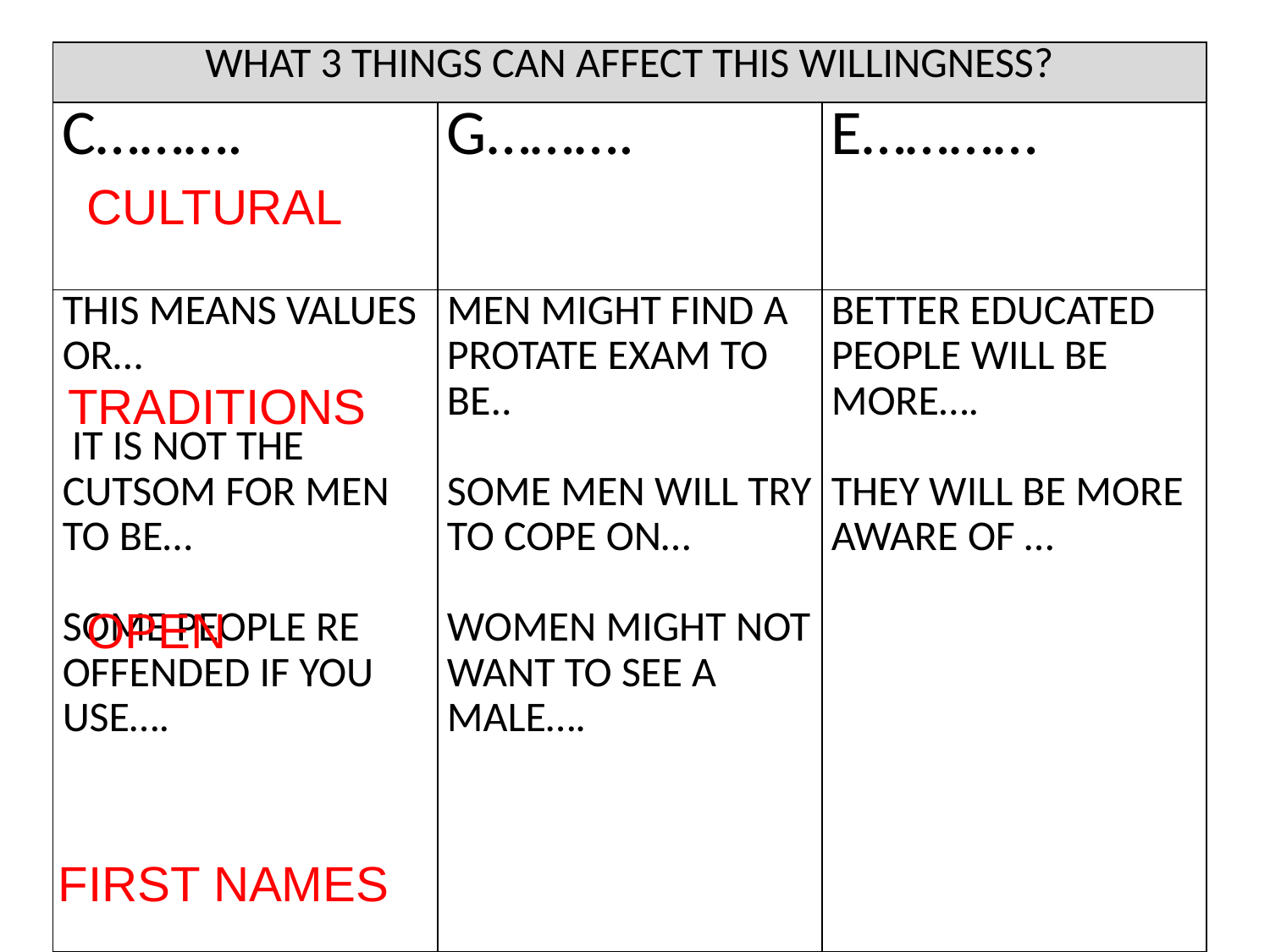

| WHAT 3 THINGS CAN AFFECT THIS WILLINGNESS? |  |  |
| --- | --- | --- |
| C………. | G………. | E………… |
| THIS MEANS VALUES OR…   IT IS NOT THE CUTSOM FOR MEN TO BE…   SOME PEOPLE RE OFFENDED IF YOU USE…. | MEN MIGHT FIND A PROTATE EXAM TO BE..   SOME MEN WILL TRY TO COPE ON…   WOMEN MIGHT NOT WANT TO SEE A MALE…. | BETTER EDUCATED PEOPLE WILL BE MORE….   THEY WILL BE MORE AWARE OF … |
CULTURAL
TRADITIONS
OPEN
FIRST NAMES